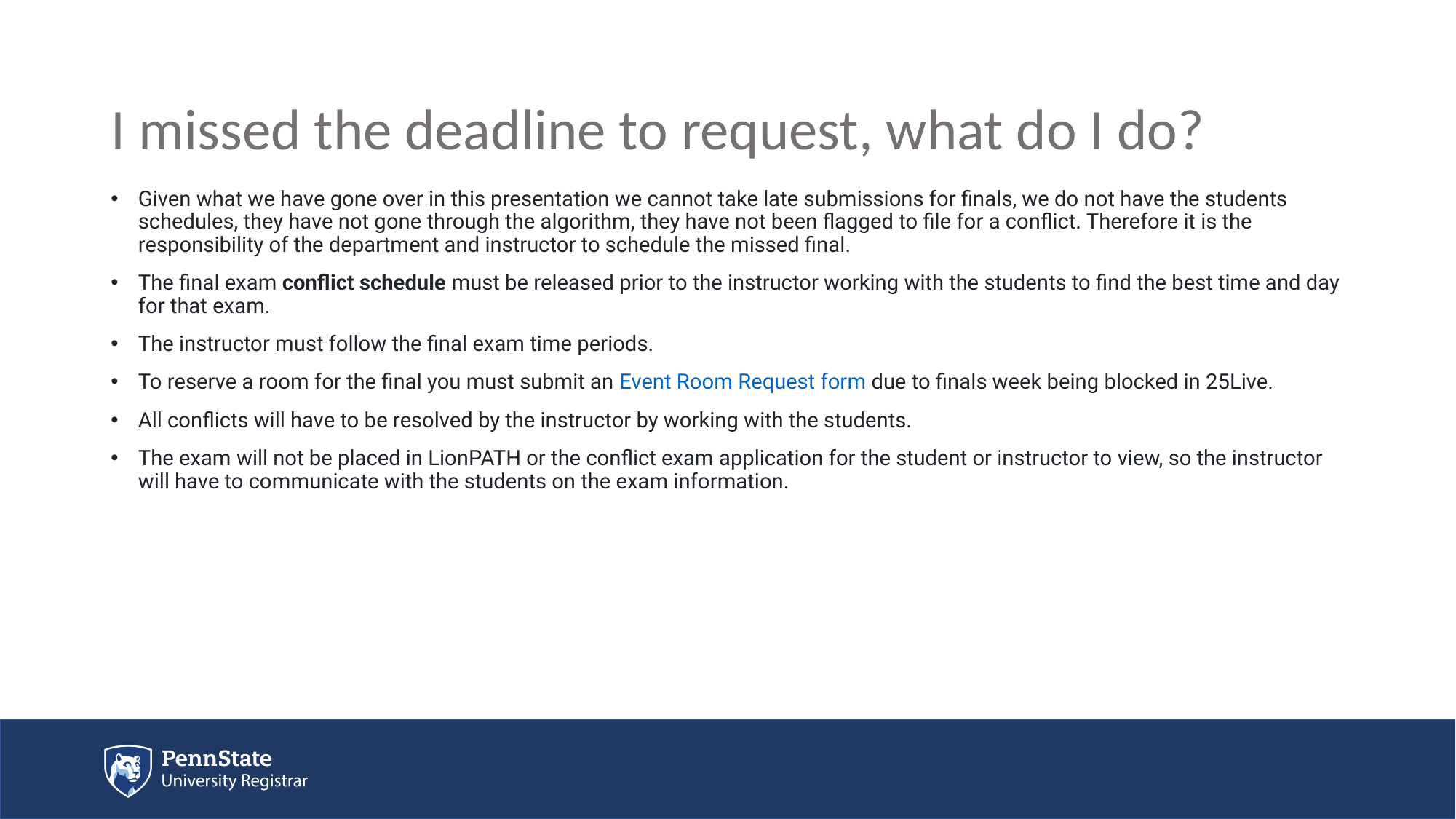

# I missed the deadline to request, what do I do?
Given what we have gone over in this presentation we cannot take late submissions for finals, we do not have the students schedules, they have not gone through the algorithm, they have not been flagged to file for a conflict. Therefore it is the responsibility of the department and instructor to schedule the missed final.
The final exam conflict schedule must be released prior to the instructor working with the students to find the best time and day for that exam.
The instructor must follow the final exam time periods.
To reserve a room for the final you must submit an Event Room Request form due to finals week being blocked in 25Live.
All conflicts will have to be resolved by the instructor by working with the students.
The exam will not be placed in LionPATH or the conflict exam application for the student or instructor to view, so the instructor will have to communicate with the students on the exam information.